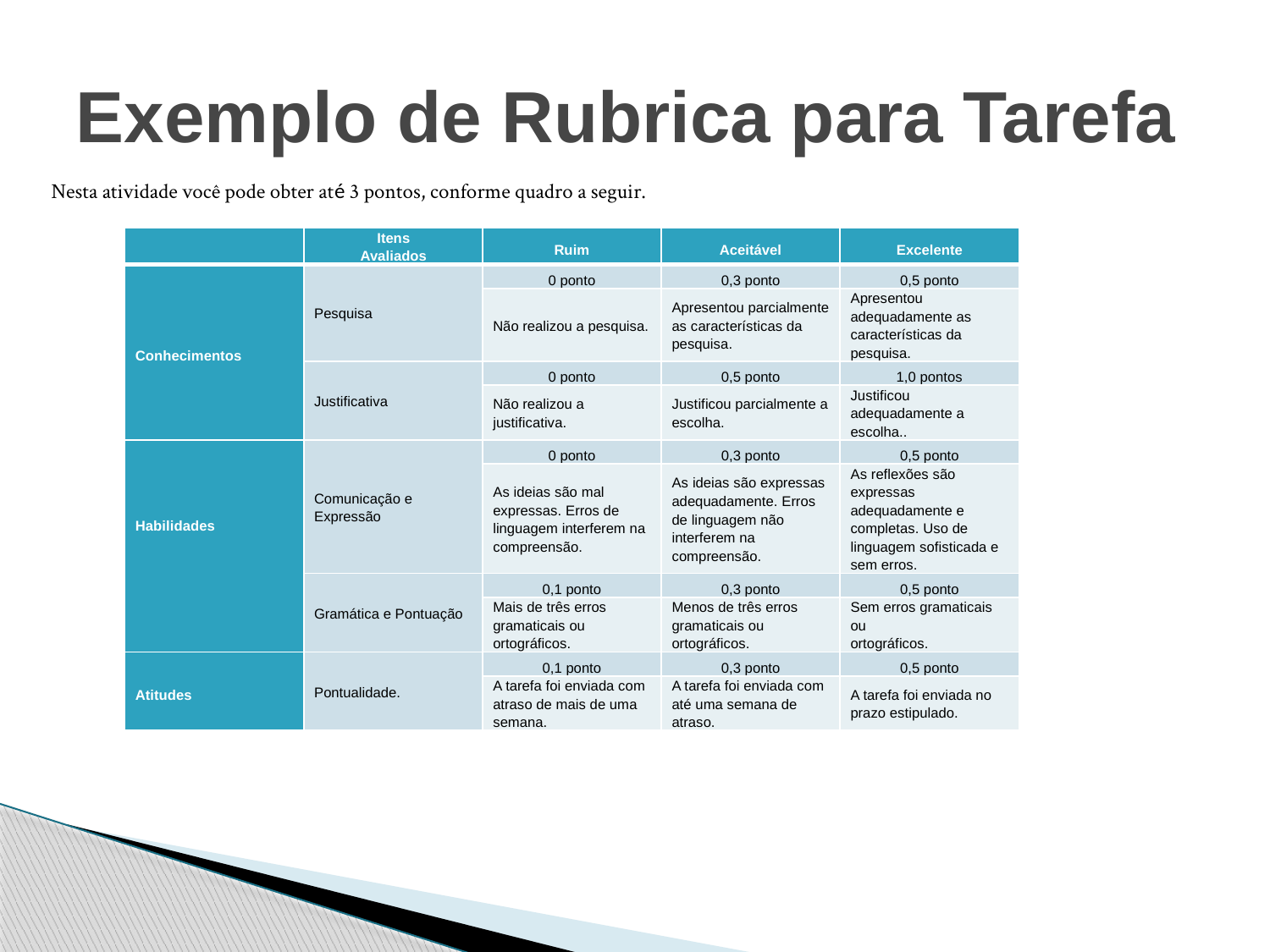

# Exemplo de Rubrica para Tarefa
Nesta atividade você pode obter até 3 pontos, conforme quadro a seguir.

|  | Itens Avaliados | Ruim | Aceitável | Excelente |
| --- | --- | --- | --- | --- |
| Conhecimentos | Pesquisa | 0 ponto | 0,3 ponto | 0,5 ponto |
|  |  | Não realizou a pesquisa. | Apresentou parcialmente as características da pesquisa. | Apresentou adequadamente as características da pesquisa. |
|  | Justificativa | 0 ponto | 0,5 ponto | 1,0 pontos |
|  |  | Não realizou a justificativa. | Justificou parcialmente a escolha. | Justificou adequadamente a escolha.. |
| Habilidades | Comunicação e Expressão | 0 ponto | 0,3 ponto | 0,5 ponto |
|  |  | As ideias são mal expressas. Erros de linguagem interferem na compreensão. | As ideias são expressas adequadamente. Erros de linguagem não interferem na compreensão. | As reflexões são expressas adequadamente e completas. Uso de linguagem sofisticada e sem erros. |
|  | Gramática e Pontuação | 0,1 ponto | 0,3 ponto | 0,5 ponto |
|  |  | Mais de três erros gramaticais ou ortográficos. | Menos de três erros gramaticais ou ortográficos. | Sem erros gramaticais ou ortográficos. |
| Atitudes | Pontualidade. | 0,1 ponto | 0,3 ponto | 0,5 ponto |
|  |  | A tarefa foi enviada com atraso de mais de uma semana. | A tarefa foi enviada com até uma semana de atraso. | A tarefa foi enviada no prazo estipulado. |